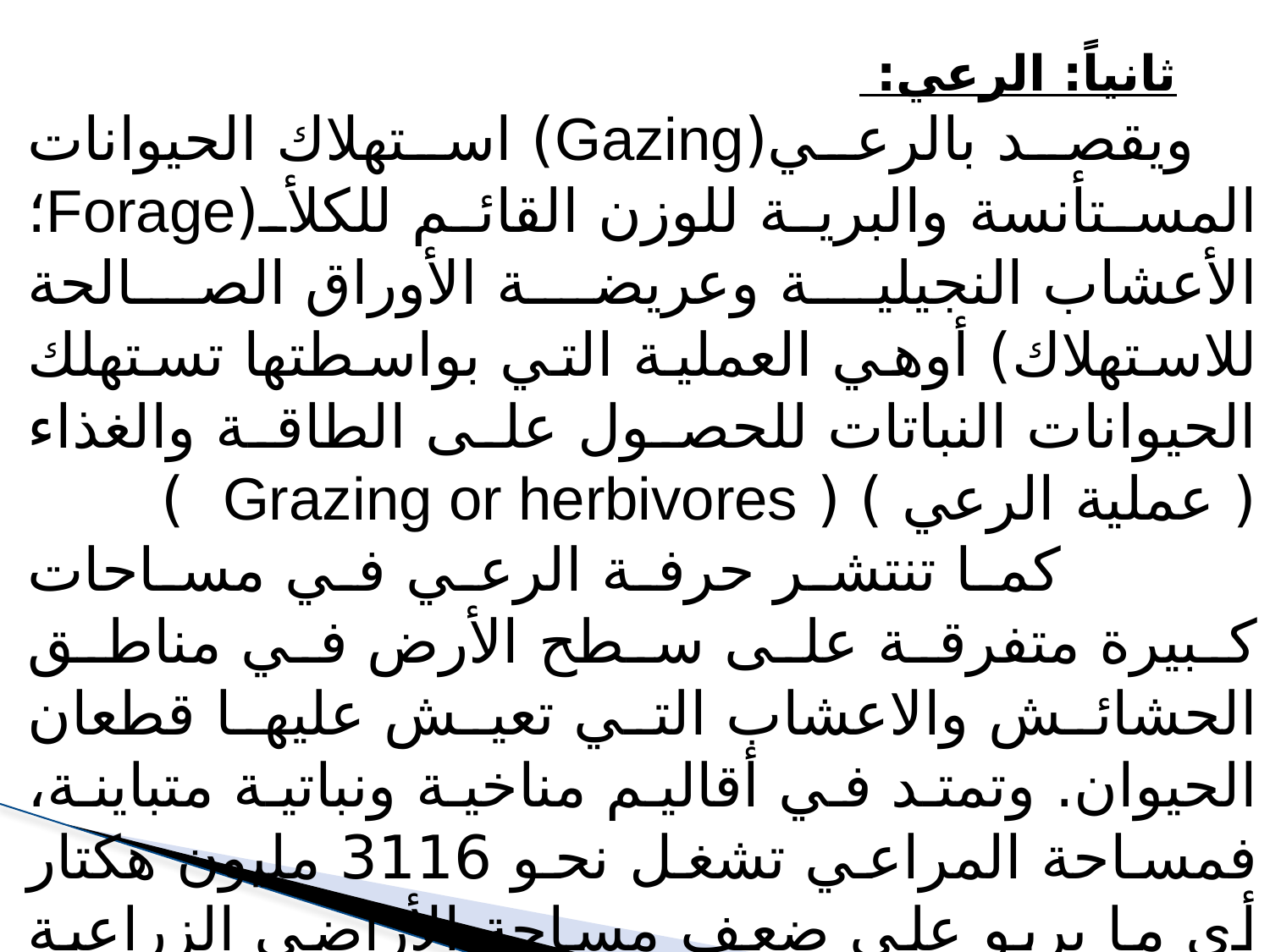

ثانياً: الرعي:
ويقصد بالرعي(Gazing) استهلاك الحيوانات المستأنسة والبرية للوزن القائم للكلأ(Forage؛الأعشاب النجيلية وعريضة الأوراق الصالحة للاستهلاك) أوهي العملية التي بواسطتها تستهلك الحيوانات النباتات للحصول على الطاقة والغذاء ( عملية الرعي ) ( Grazing or herbivores  )
       كما تنتشر حرفة الرعي في مساحات كبيرة متفرقة على سطح الأرض في مناطق الحشائش والاعشاب التي تعيش عليها قطعان الحيوان. وتمتد في أقاليم مناخية ونباتية متباينة، فمساحة المراعي تشغل نحو 3116 مليون هكتار أي ما يربو على ضعف مساحة الأراضي الزراعية البالغة نحو 1476 مليون هكتار في عام 1995م.